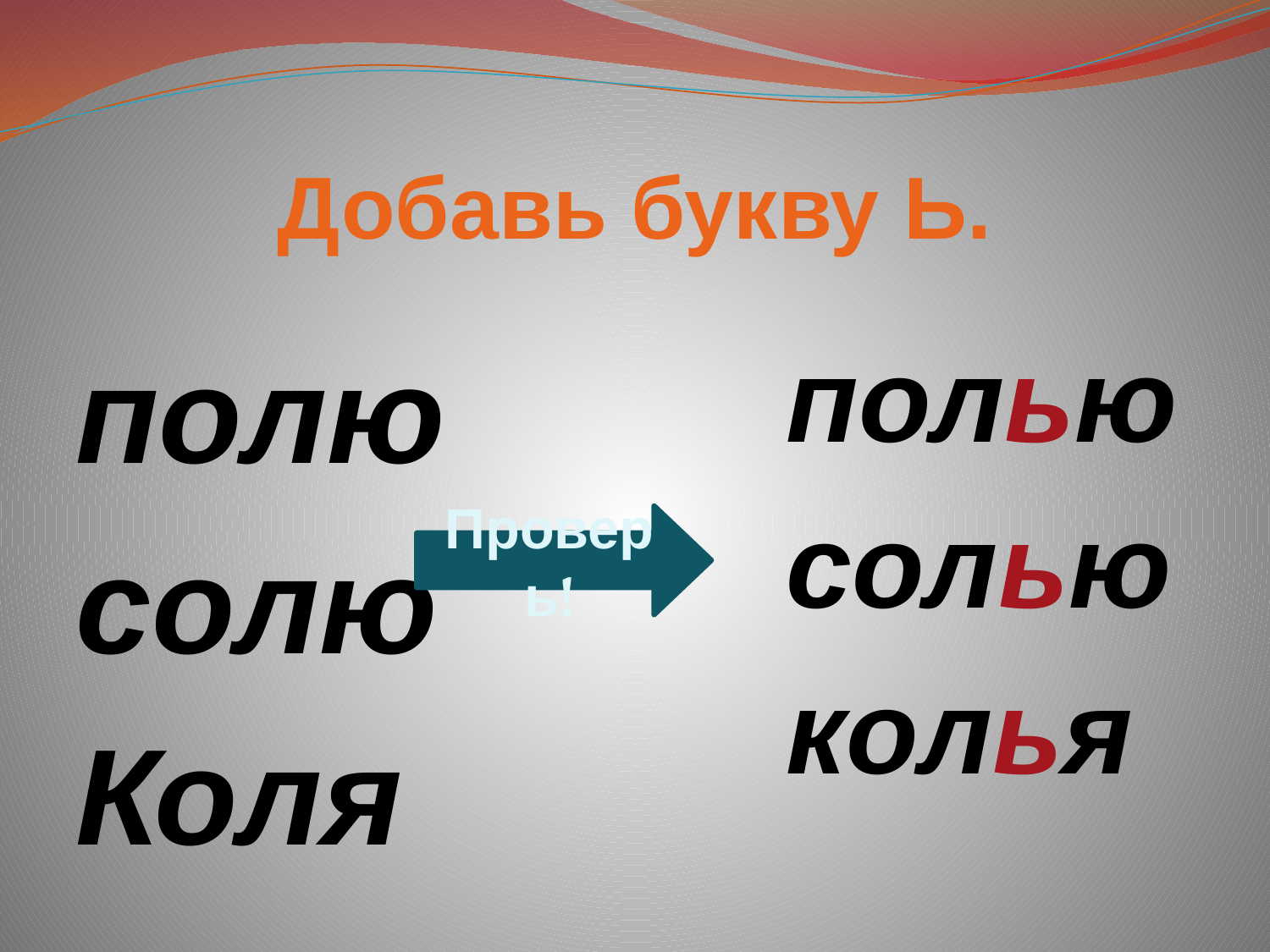

# Добавь букву Ь.

полю
солю
Коля

полью
солью
колья

Проверь!